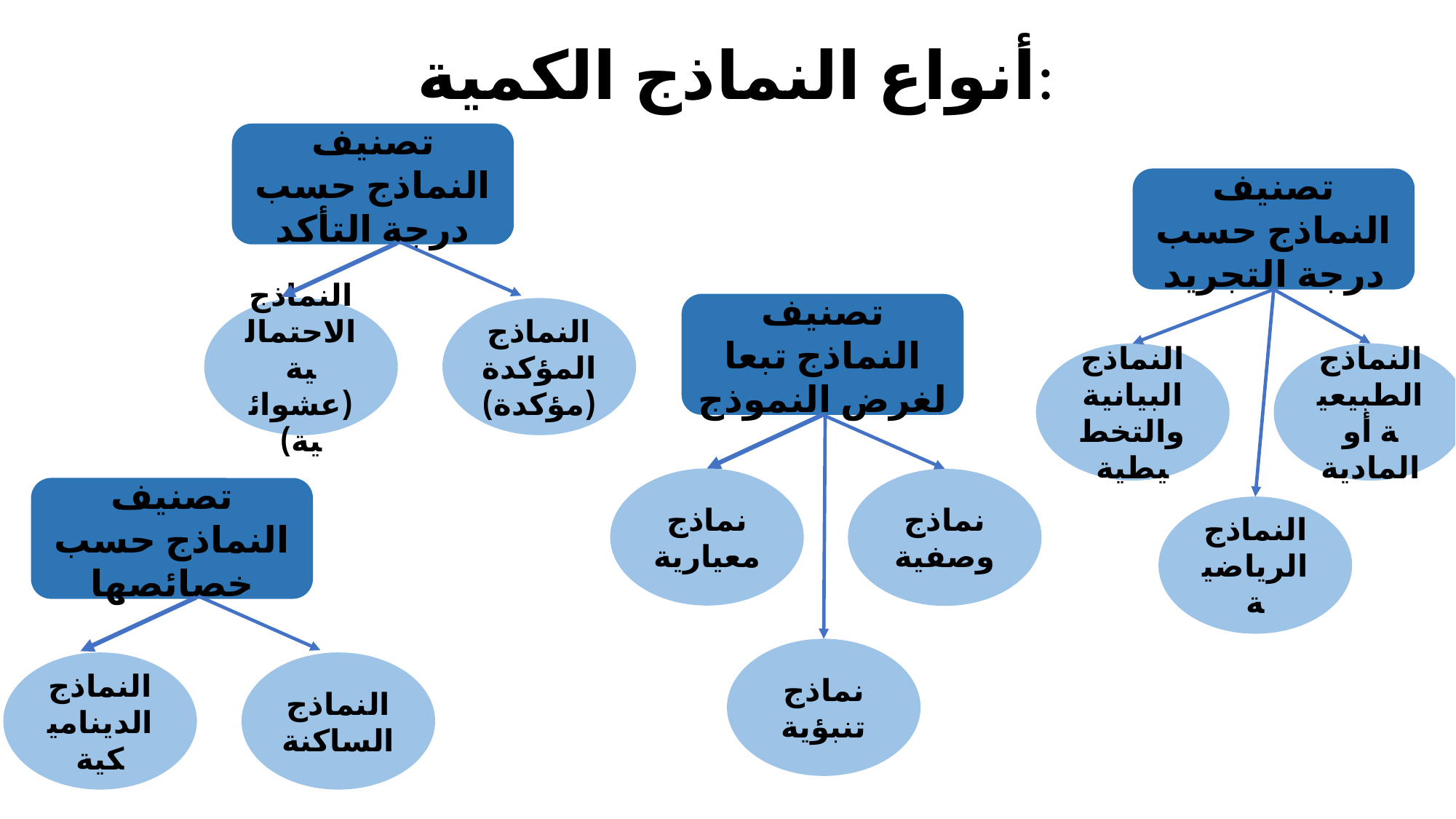

# أنواع النماذج الكمية:
تصنيف النماذج حسب درجة التأكد
النماذج المؤكدة (مؤكدة)
النماذج الاحتمالية (عشوائية)
تصنيف النماذج حسب درجة التجريد
النماذج البيانية والتخطيطية
النماذج الطبيعية أو المادية
النماذج الرياضية
تصنيف النماذج تبعا لغرض النموذج
نماذج معيارية
نماذج وصفية
نماذج تنبؤية
تصنيف النماذج حسب خصائصها
النماذج الساكنة
النماذج الديناميكية